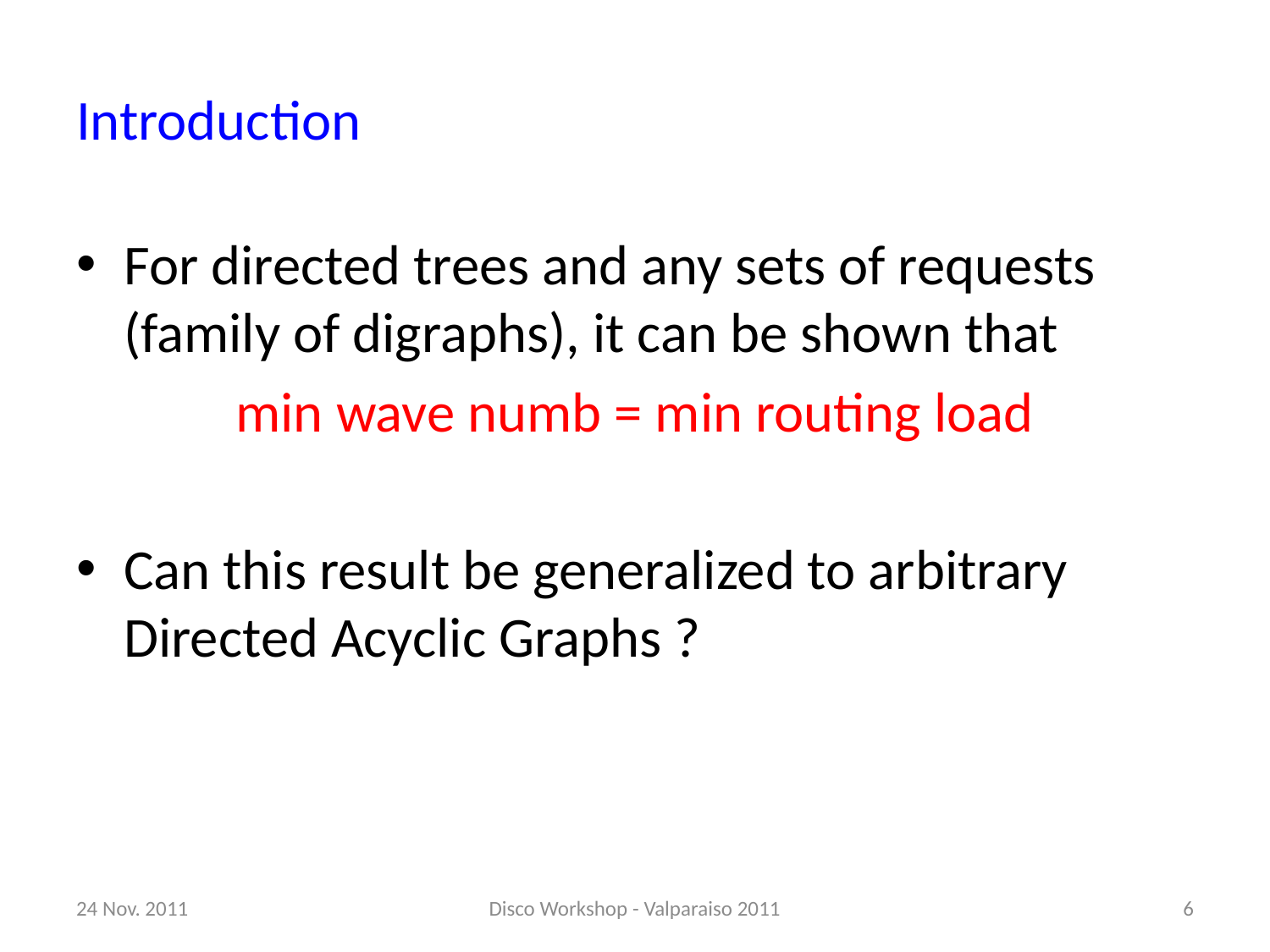

# Introduction
For directed trees and any sets of requests (family of digraphs), it can be shown that
min wave numb = min routing load

Can this result be generalized to arbitrary Directed Acyclic Graphs ?
24 Nov. 2011
Disco Workshop - Valparaiso 2011
6